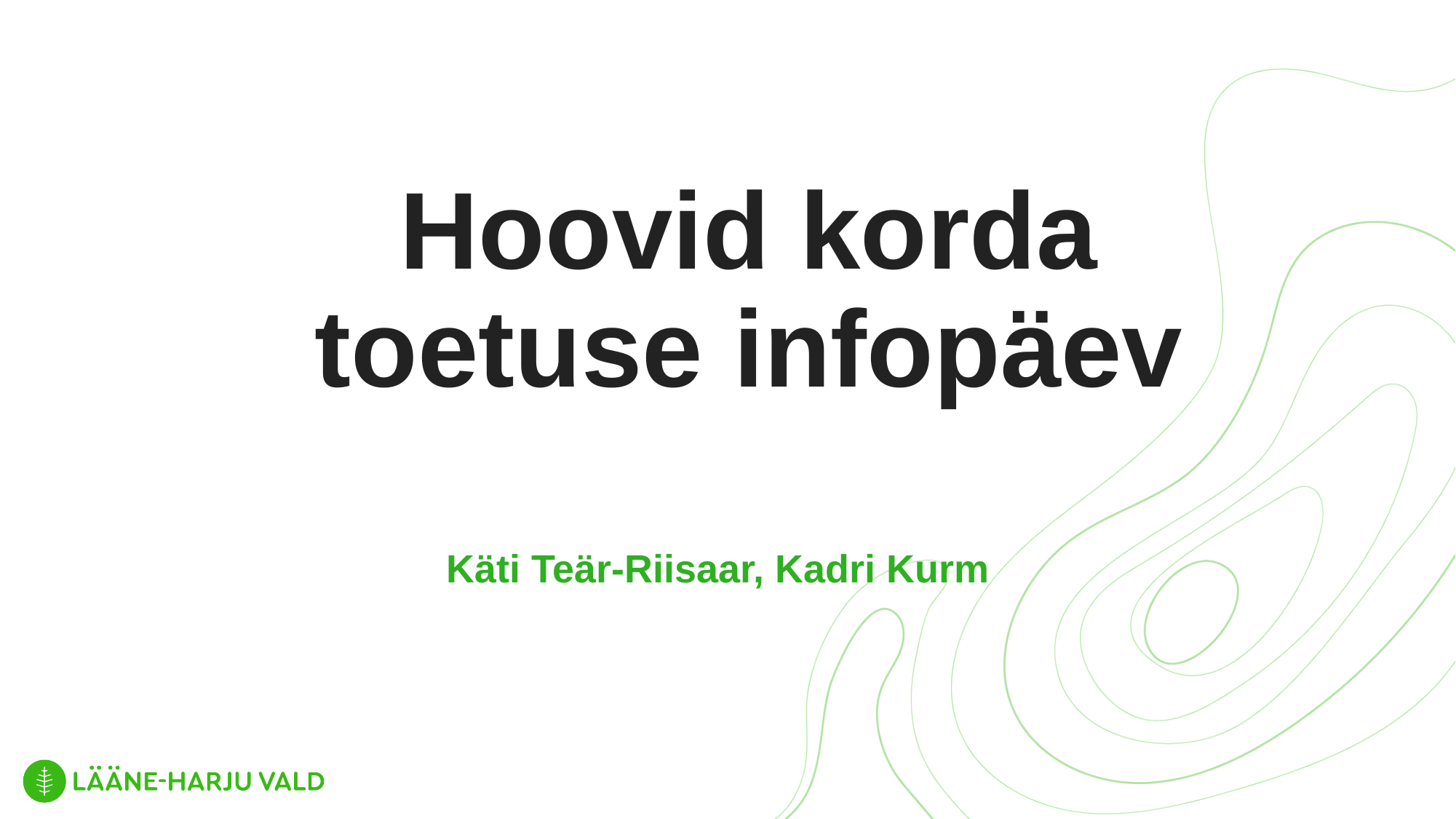

# Hoovid korda toetuse infopäev
Käti Teär-Riisaar, Kadri Kurm